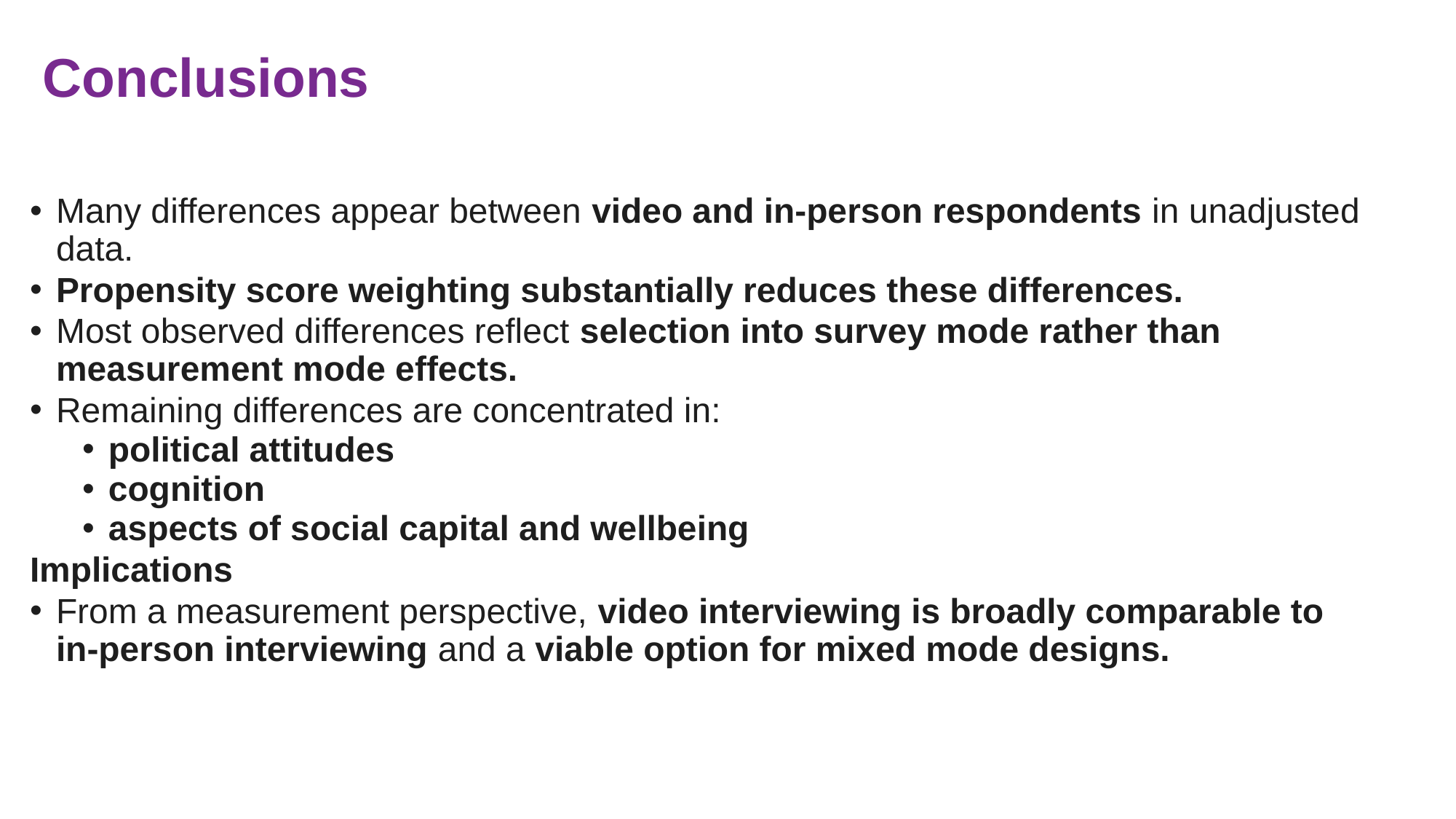

# Conclusions
Many differences appear between video and in-person respondents in unadjusted data.
Propensity score weighting substantially reduces these differences.
Most observed differences reflect selection into survey mode rather than measurement mode effects.
Remaining differences are concentrated in:
political attitudes
cognition
aspects of social capital and wellbeing
Implications
From a measurement perspective, video interviewing is broadly comparable to in-person interviewing and a viable option for mixed mode designs.